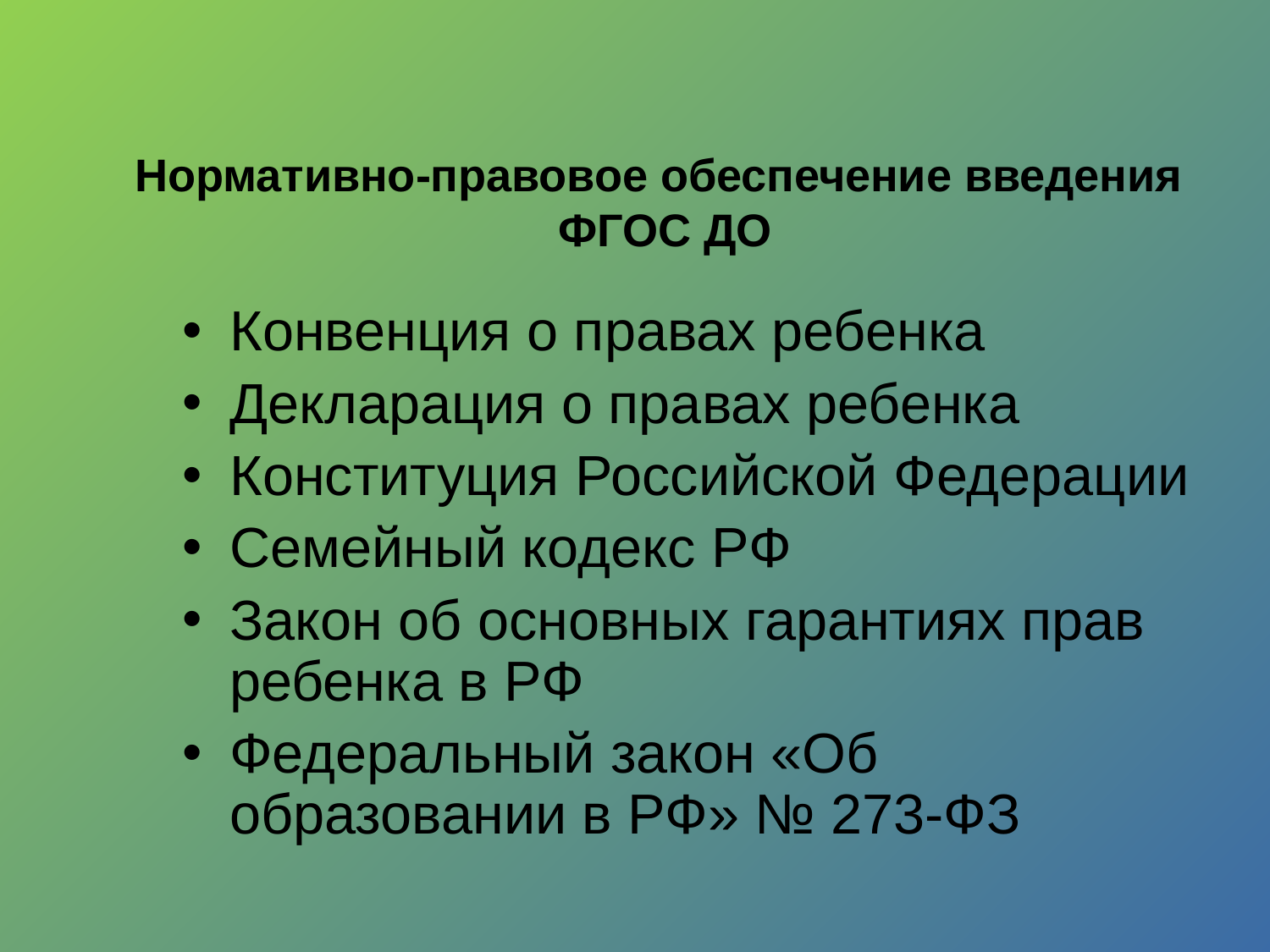

# Нормативно-правовое обеспечение введения ФГОС ДО
Конвенция о правах ребенка
Декларация о правах ребенка
Конституция Российской Федерации
Семейный кодекс РФ
Закон об основных гарантиях прав ребенка в РФ
Федеральный закон «Об образовании в РФ» № 273-ФЗ